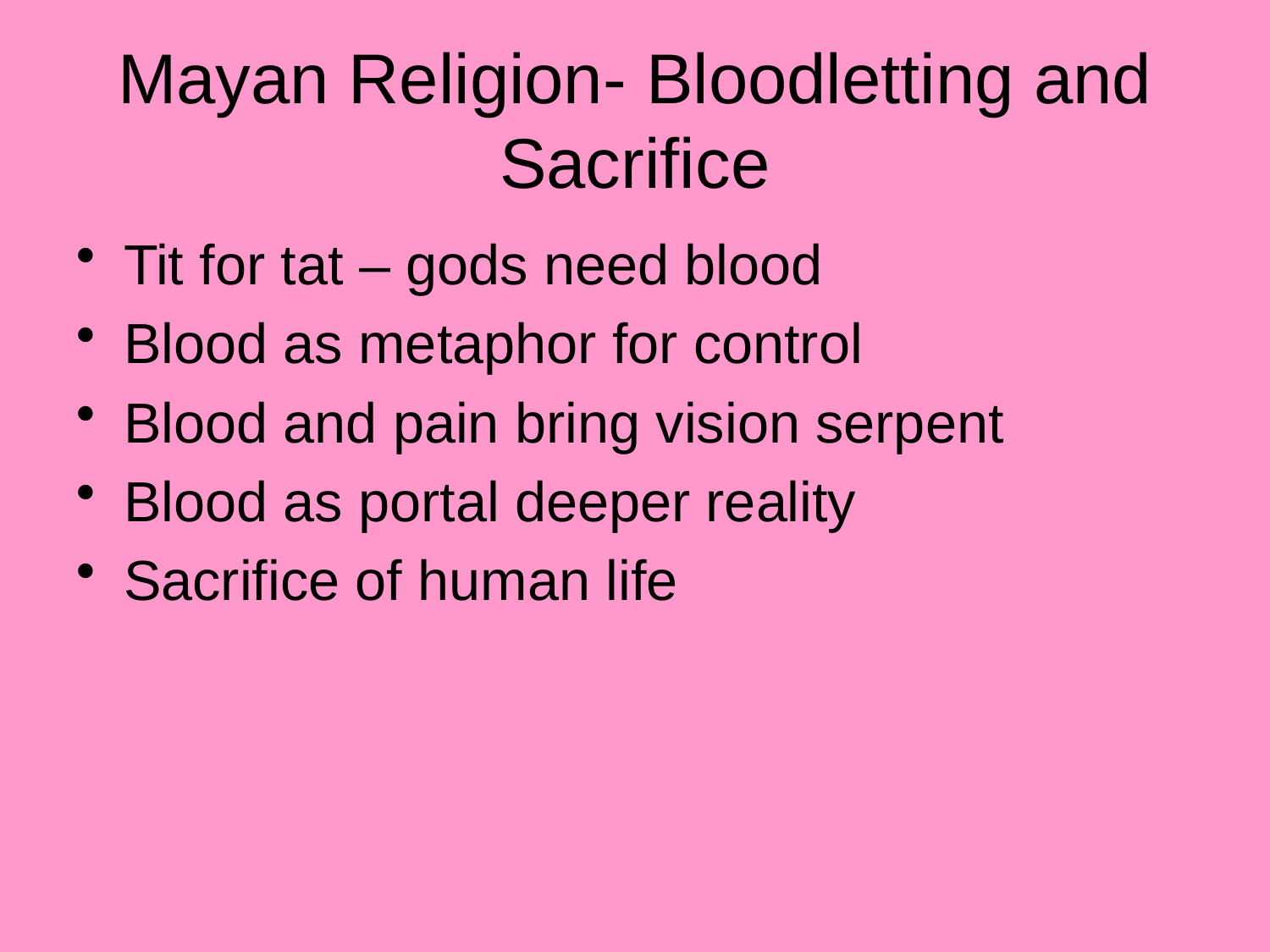

# Mayan Religion- Bloodletting and Sacrifice
Tit for tat – gods need blood
Blood as metaphor for control
Blood and pain bring vision serpent
Blood as portal deeper reality
Sacrifice of human life